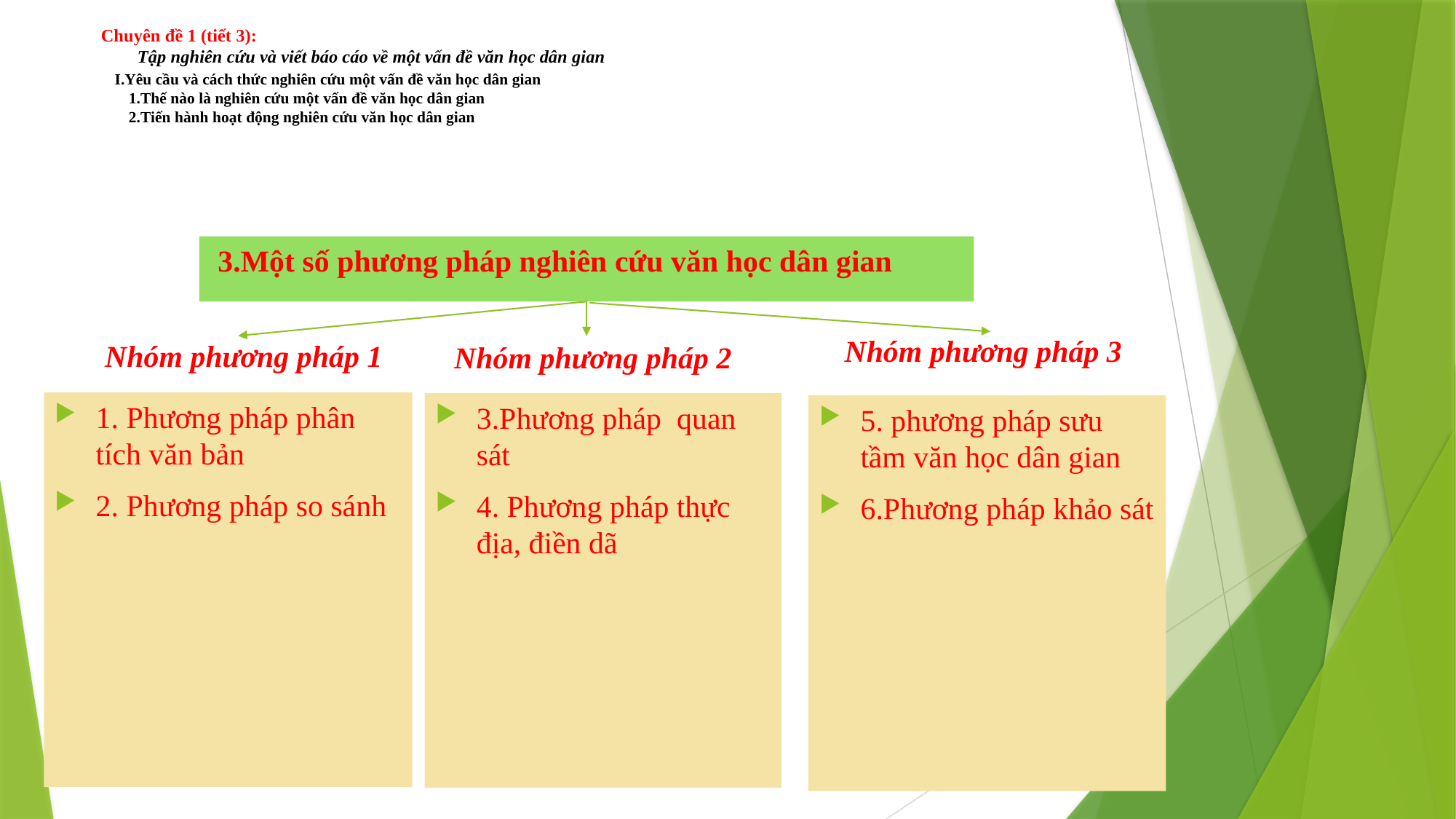

# Chuyên đề 1 (tiết 3): Tập nghiên cứu và viết báo cáo về một vấn đề văn học dân gian I.Yêu cầu và cách thức nghiên cứu một vấn đề văn học dân gian 1.Thế nào là nghiên cứu một vấn đề văn học dân gian 2.Tiến hành hoạt động nghiên cứu văn học dân gian
 3.Một số phương pháp nghiên cứu văn học dân gian
 Nhóm phương pháp 3
    Nhóm phương pháp 1
  Nhóm phương pháp 2
1. Phương pháp phân tích văn bản
2. Phương pháp so sánh

3.Phương pháp  quan sát
4. Phương pháp thực địa, điền dã

5. phương pháp sưu tầm văn học dân gian
6.Phương pháp khảo sát